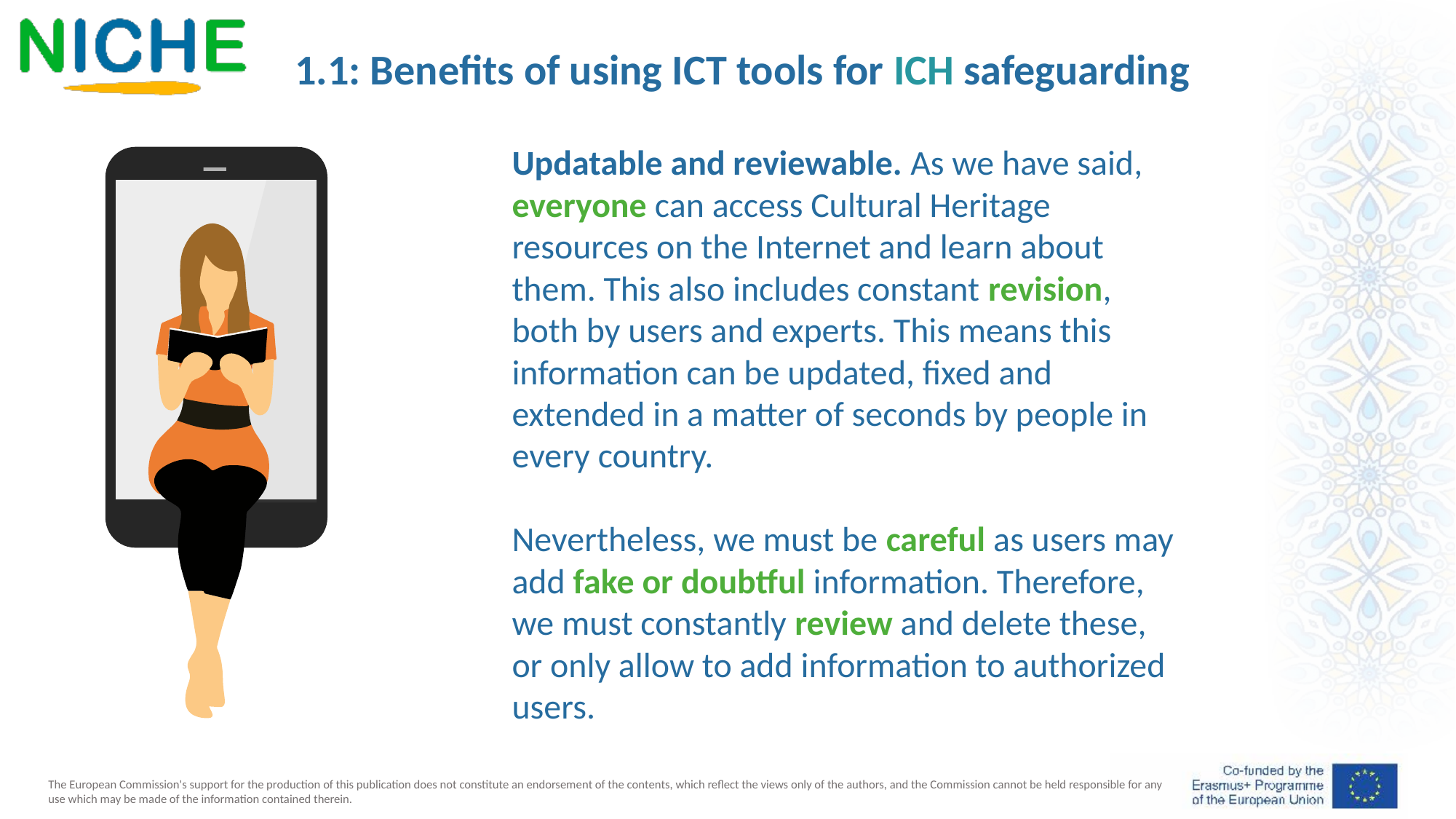

1.1: Benefits of using ICT tools for ICH safeguarding
Updatable and reviewable. As we have said, everyone can access Cultural Heritage resources on the Internet and learn about them. This also includes constant revision, both by users and experts. This means this information can be updated, fixed and extended in a matter of seconds by people in every country.

Nevertheless, we must be careful as users may add fake or doubtful information. Therefore, we must constantly review and delete these, or only allow to add information to authorized users.